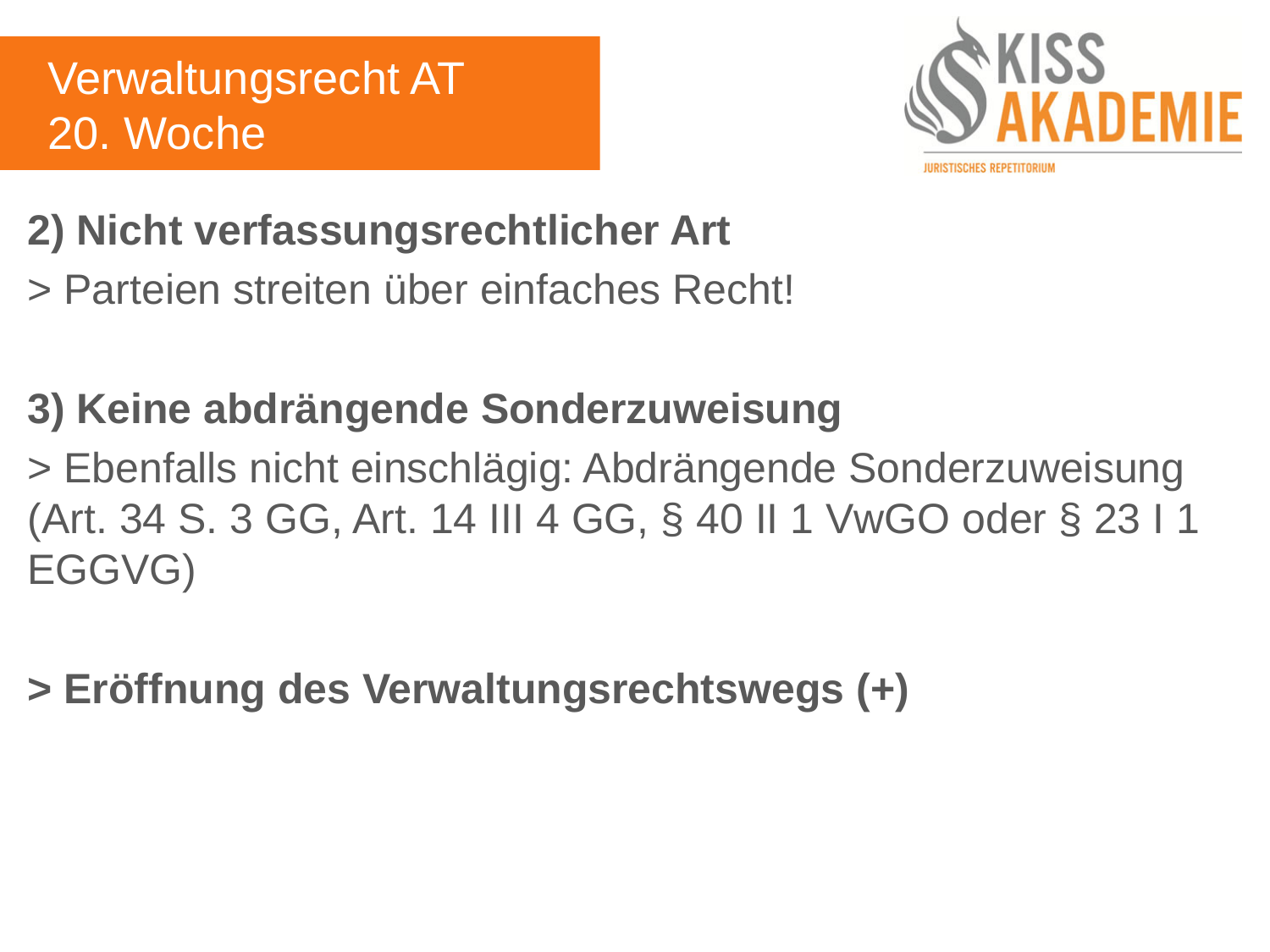

Verwaltungsrecht AT
20. Woche
2) Nicht verfassungsrechtlicher Art
> Parteien streiten über einfaches Recht!

3) Keine abdrängende Sonderzuweisung
> Ebenfalls nicht einschlägig: Abdrängende Sonderzuweisung (Art. 34 S. 3 GG, Art. 14 III 4 GG, § 40 II 1 VwGO oder § 23 I 1 EGGVG)

> Eröffnung des Verwaltungsrechtswegs (+)